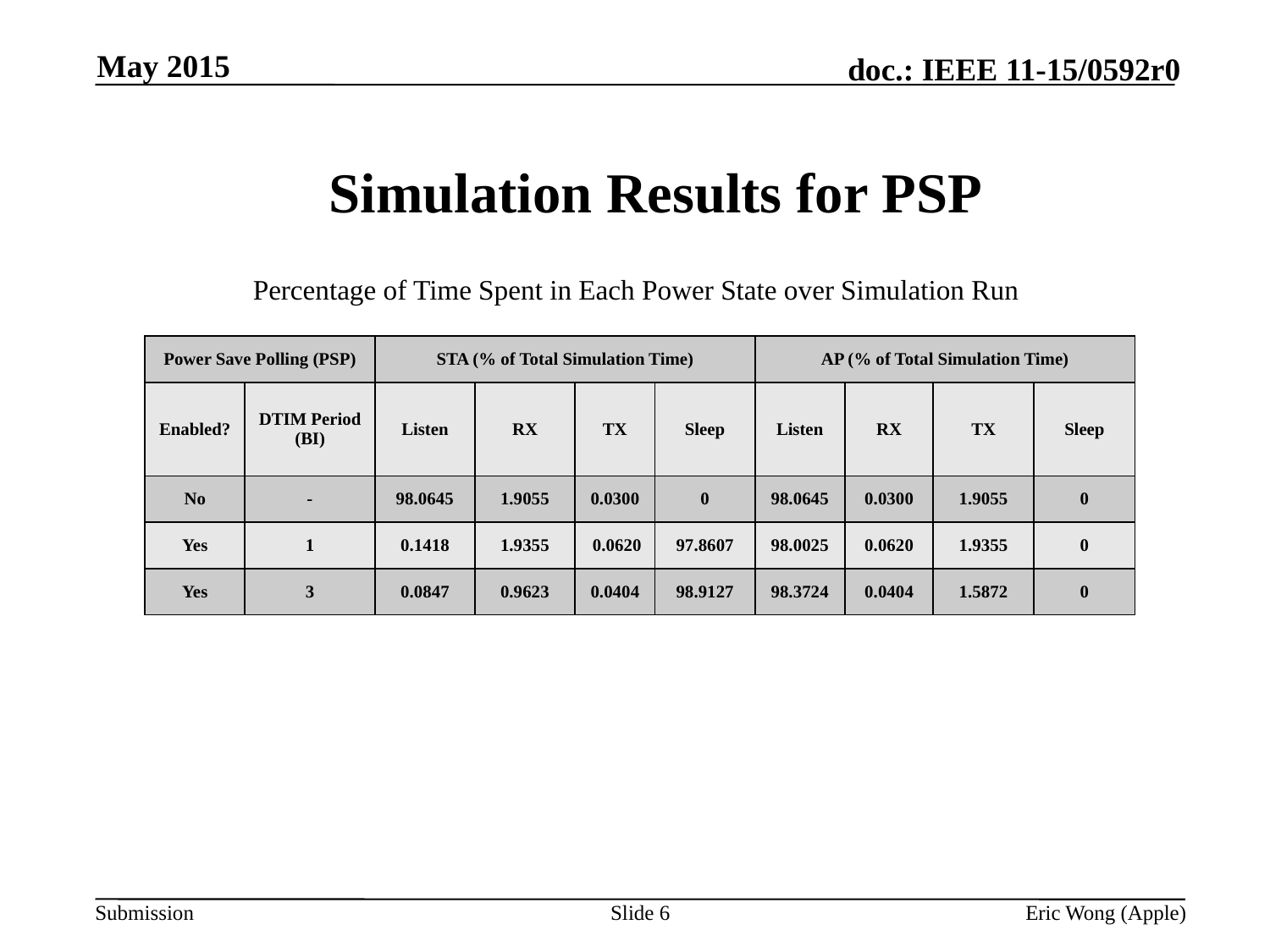

May 2015
Simulation Results for PSP
Percentage of Time Spent in Each Power State over Simulation Run
| Power Save Polling (PSP) |  | STA (% of Total Simulation Time) |  |  |  | AP (% of Total Simulation Time) |  |  |  |
| --- | --- | --- | --- | --- | --- | --- | --- | --- | --- |
| Enabled? | DTIM Period (BI) | Listen | RX | TX | Sleep | Listen | RX | TX | Sleep |
| No | - | 98.0645 | 1.9055 | 0.0300 | 0 | 98.0645 | 0.0300 | 1.9055 | 0 |
| Yes | 1 | 0.1418 | 1.9355 | 0.0620 | 97.8607 | 98.0025 | 0.0620 | 1.9355 | 0 |
| Yes | 3 | 0.0847 | 0.9623 | 0.0404 | 98.9127 | 98.3724 | 0.0404 | 1.5872 | 0 |
Slide 6
Eric Wong (Apple)